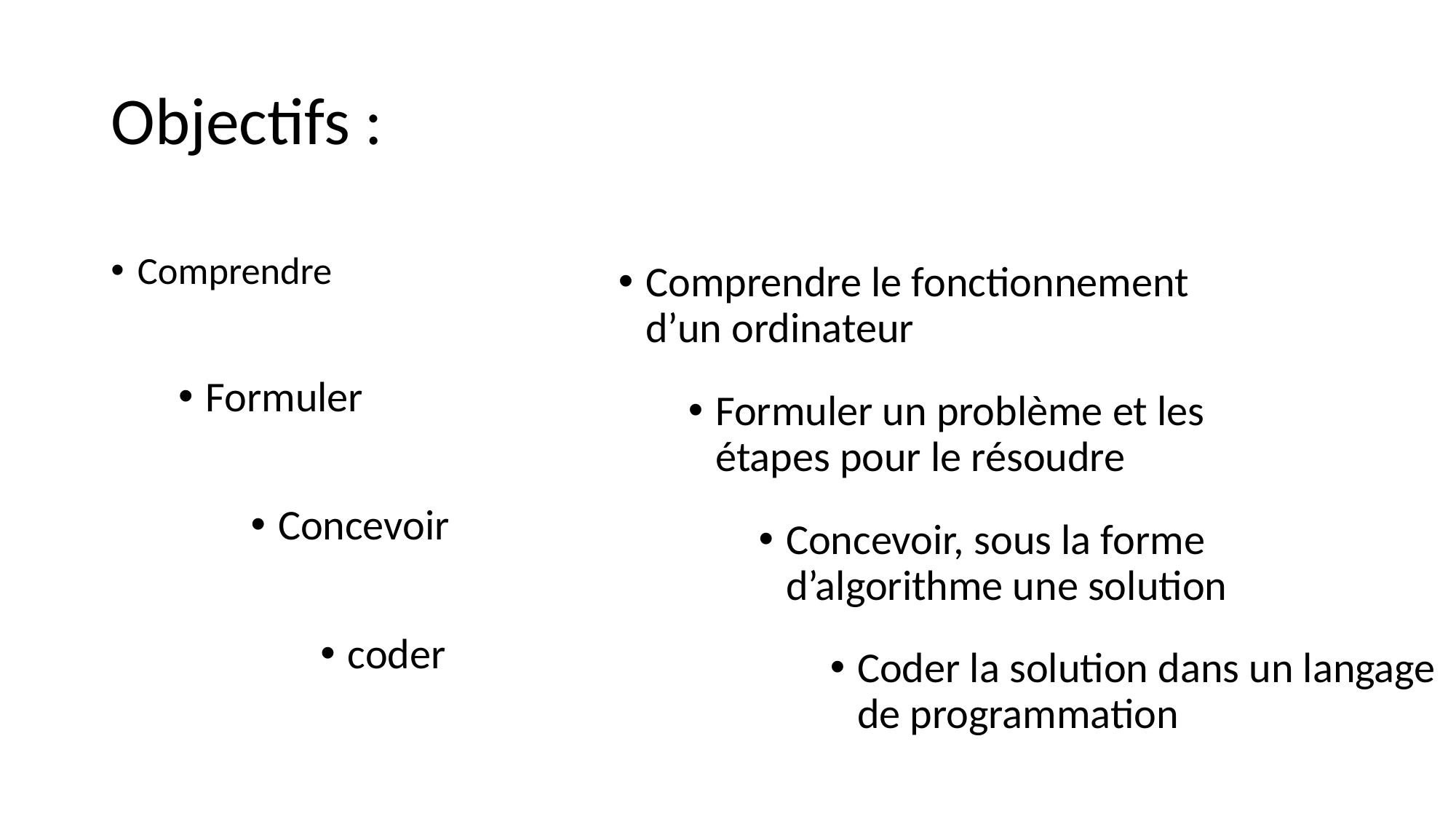

# Objectifs :
Comprendre
Comprendre le fonctionnement d’un ordinateur

Formuler
Formuler un problème et les étapes pour le résoudre
Concevoir
Concevoir, sous la forme d’algorithme une solution

coder
Coder la solution dans un langage de programmation